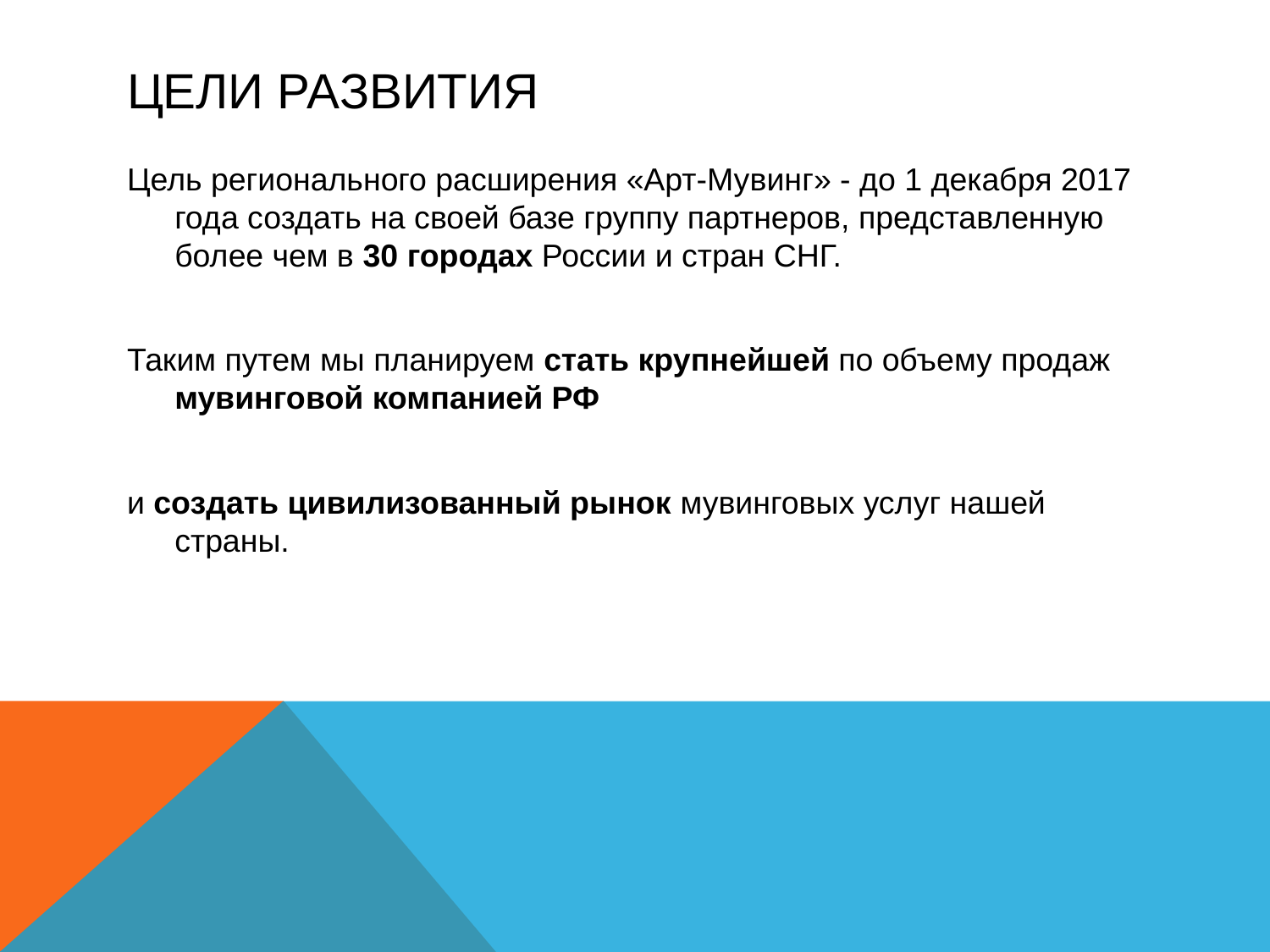

# Цели развития
Цель регионального расширения «Арт-Мувинг» - до 1 декабря 2017 года создать на своей базе группу партнеров, представленную более чем в 30 городах России и стран СНГ.

Таким путем мы планируем стать крупнейшей по объему продаж мувинговой компанией РФ

и создать цивилизованный рынок мувинговых услуг нашей страны.